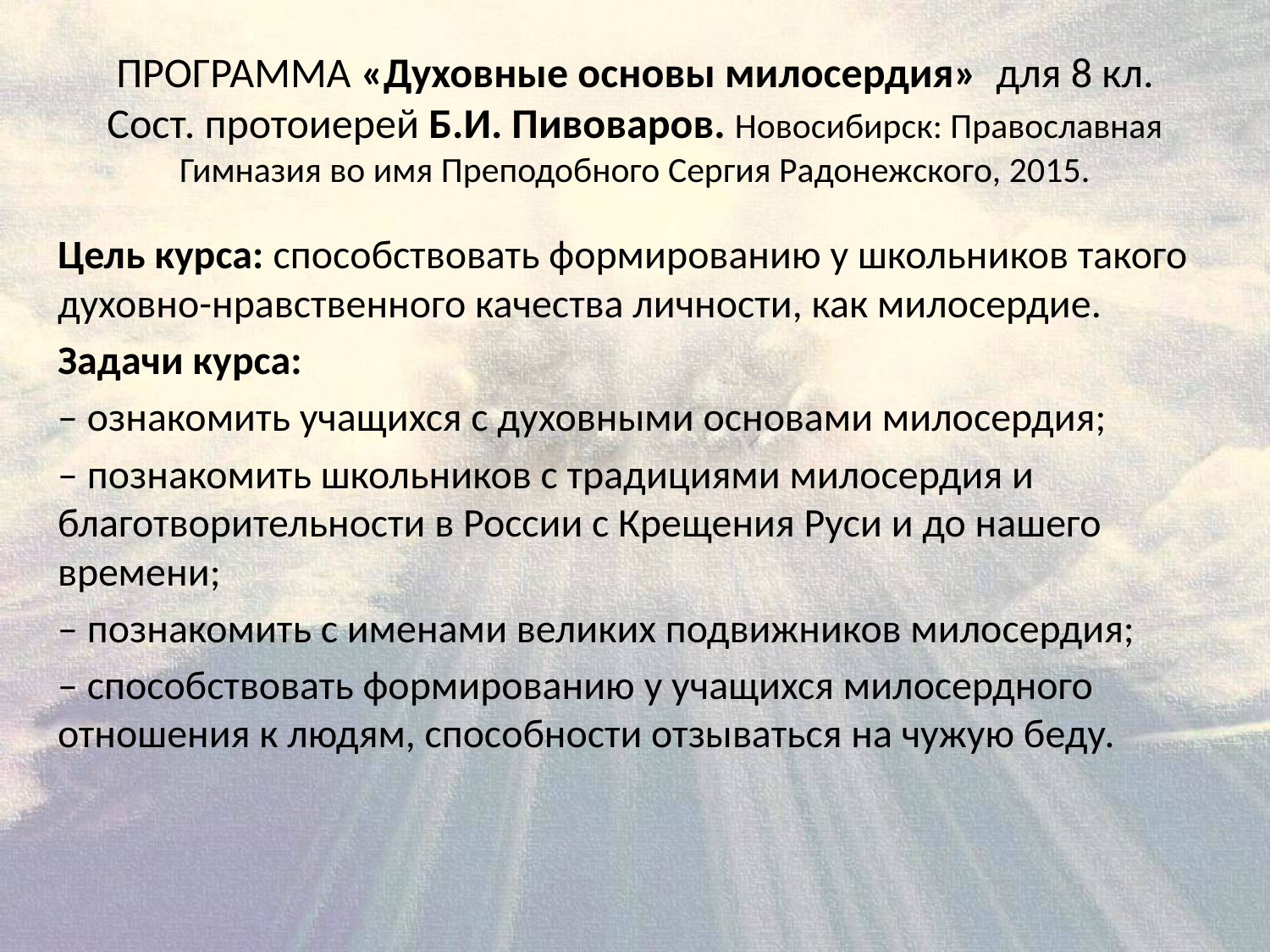

# ПРОГРАММА «Духовные основы милосердия»  для 8 кл. Сост. протоиерей Б.И. Пивоваров. Новосибирск: Православная Гимназия во имя Преподобного Сергия Радонежского, 2015.
Цель курса: способствовать формированию у школьников такого духовно-нравственного качества личности, как милосердие.
Задачи курса:
– ознакомить учащихся с духовными основами милосердия;
– познакомить школьников с традициями милосердия и благотворительности в России с Крещения Руси и до нашего времени;
– познакомить с именами великих подвижников милосердия;
– способствовать формированию у учащихся милосердного отношения к людям, способности отзываться на чужую беду.